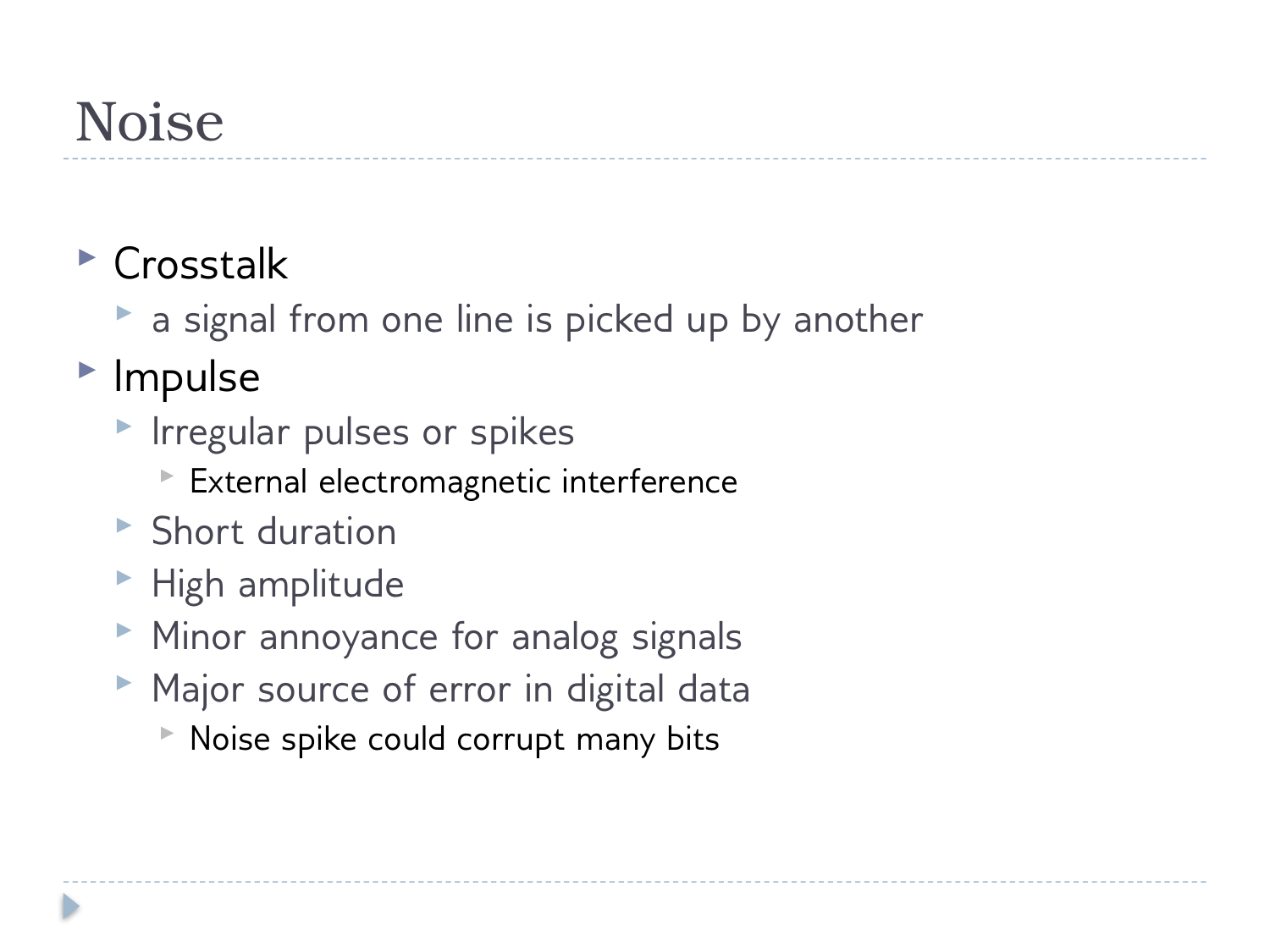

# Noise
Crosstalk
a signal from one line is picked up by another
Impulse
Irregular pulses or spikes
External electromagnetic interference
Short duration
High amplitude
Minor annoyance for analog signals
Major source of error in digital data
Noise spike could corrupt many bits